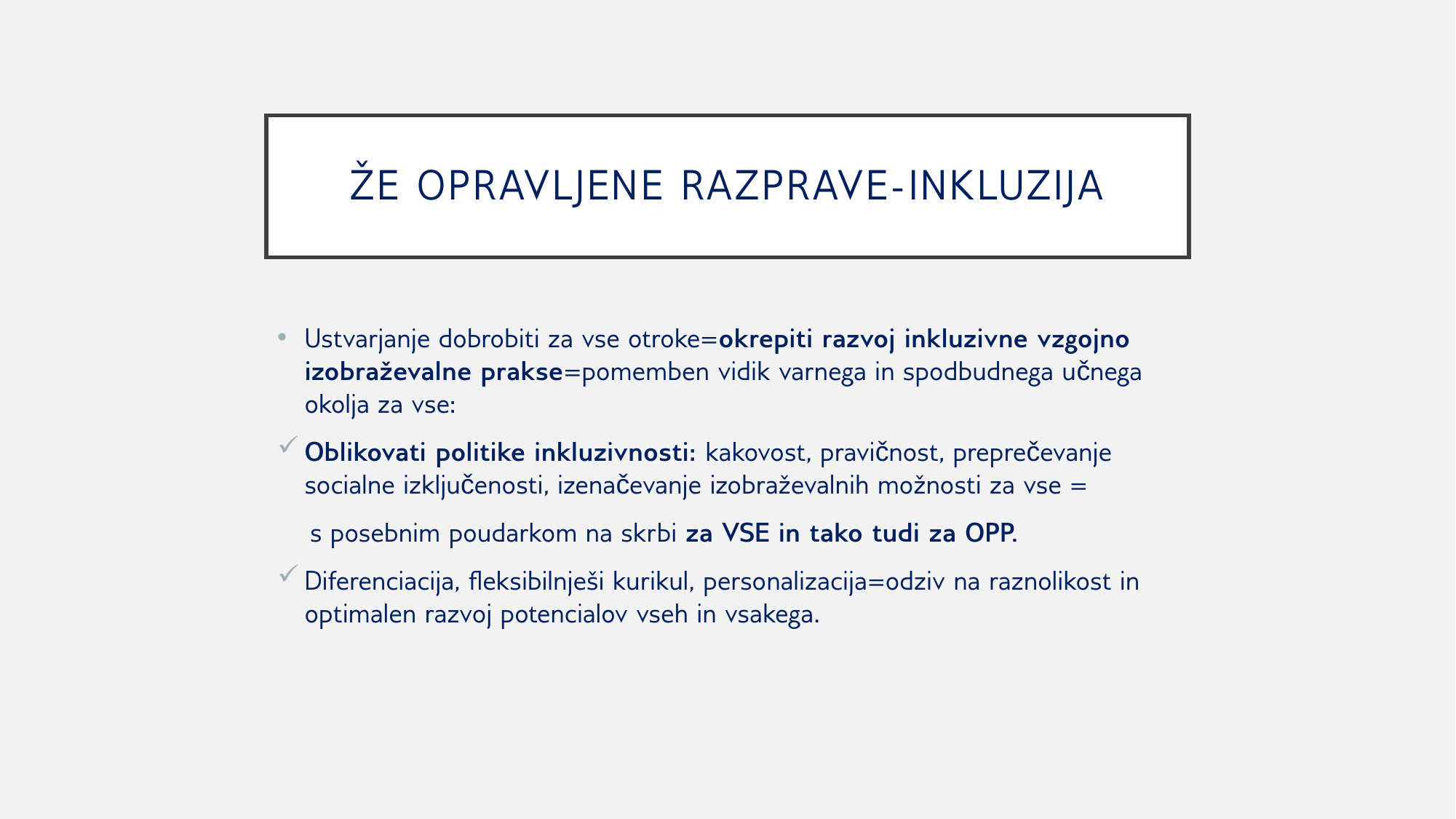

# že opravljene razprave-inkluzija
Ustvarjanje dobrobiti za vse otroke=okrepiti razvoj inkluzivne vzgojno izobraževalne prakse=pomemben vidik varnega in spodbudnega učnega okolja za vse:
Oblikovati politike inkluzivnosti: kakovost, pravičnost, preprečevanje socialne izključenosti, izenačevanje izobraževalnih možnosti za vse =
    s posebnim poudarkom na skrbi za VSE in tako tudi za OPP.
Diferenciacija, fleksibilnješi kurikul, personalizacija=odziv na raznolikost in optimalen razvoj potencialov vseh in vsakega.